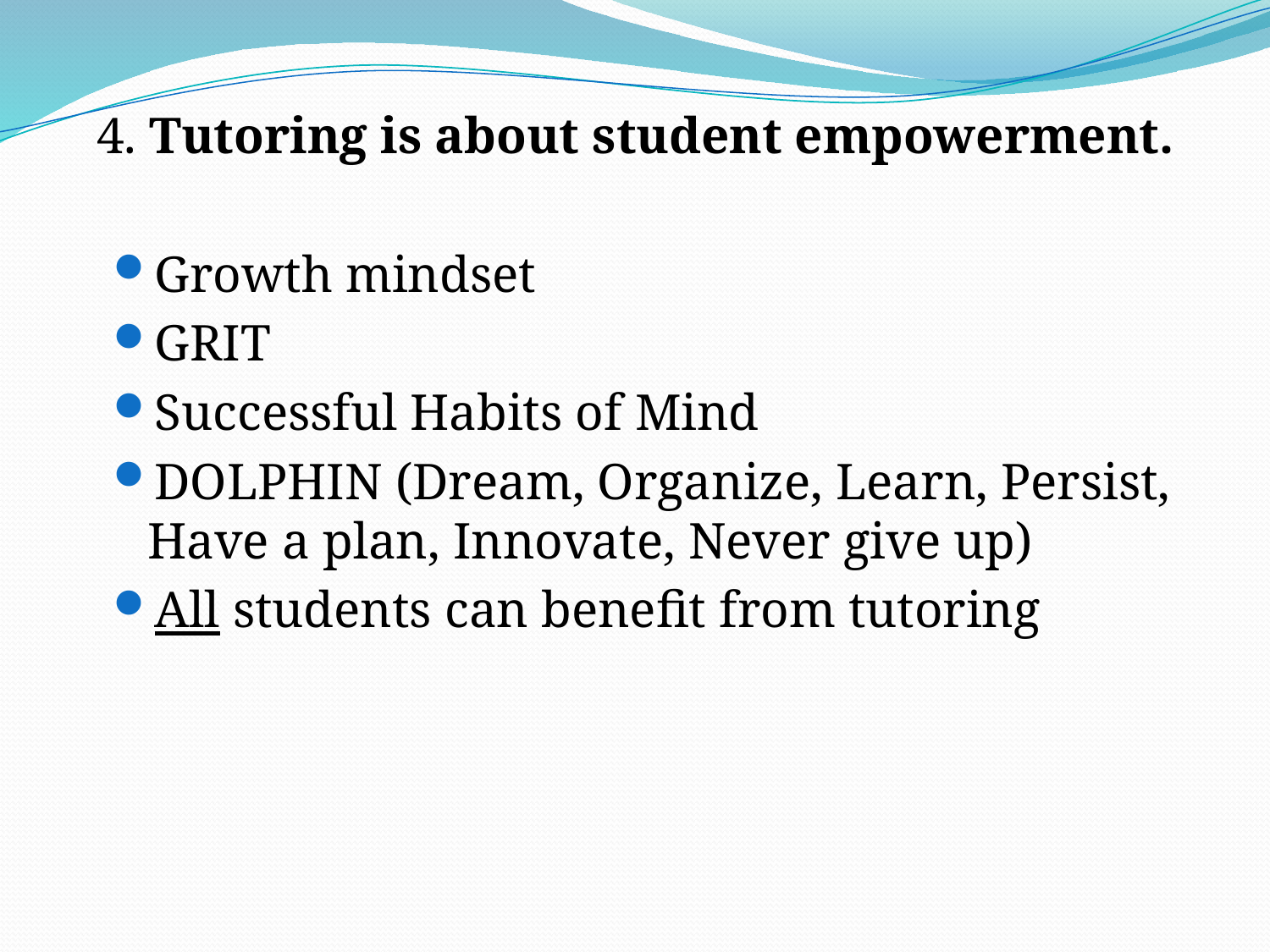

4. Tutoring is about student empowerment.

Growth mindset
GRIT
Successful Habits of Mind
DOLPHIN (Dream, Organize, Learn, Persist, Have a plan, Innovate, Never give up)
All students can benefit from tutoring